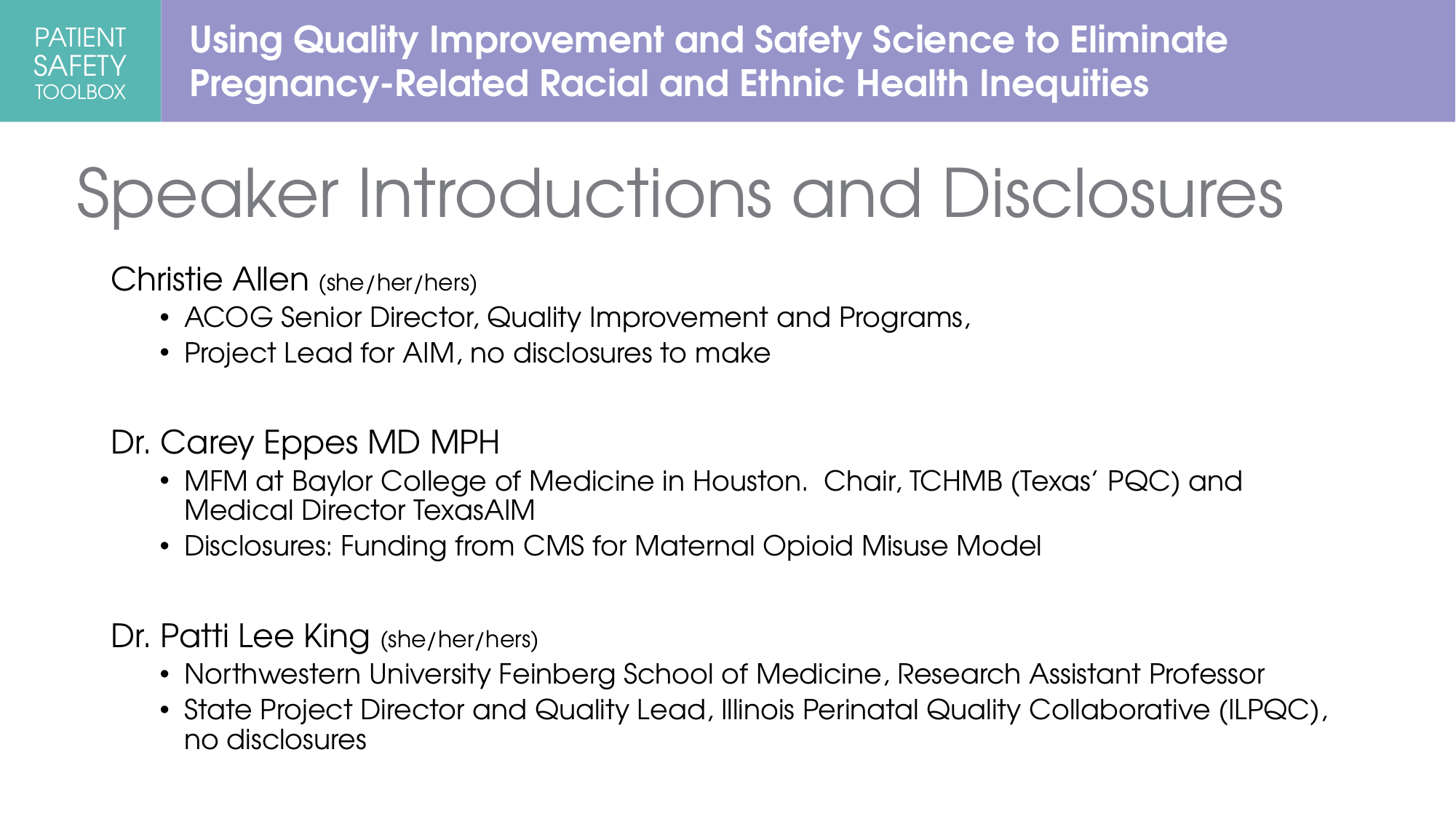

# Speaker Introductions and Disclosures
Christie Allen (she/her/hers)
ACOG Senior Director, Quality Improvement and Programs,
Project Lead for AIM, no disclosures to make

Dr. Carey Eppes MD MPH
MFM at Baylor College of Medicine in Houston.  Chair, TCHMB (Texas’ PQC) and Medical Director TexasAIM
Disclosures: Funding from CMS for Maternal Opioid Misuse Model

Dr. Patti Lee King (she/her/hers)
Northwestern University Feinberg School of Medicine, Research Assistant Professor
State Project Director and Quality Lead, Illinois Perinatal Quality Collaborative (ILPQC), no disclosures